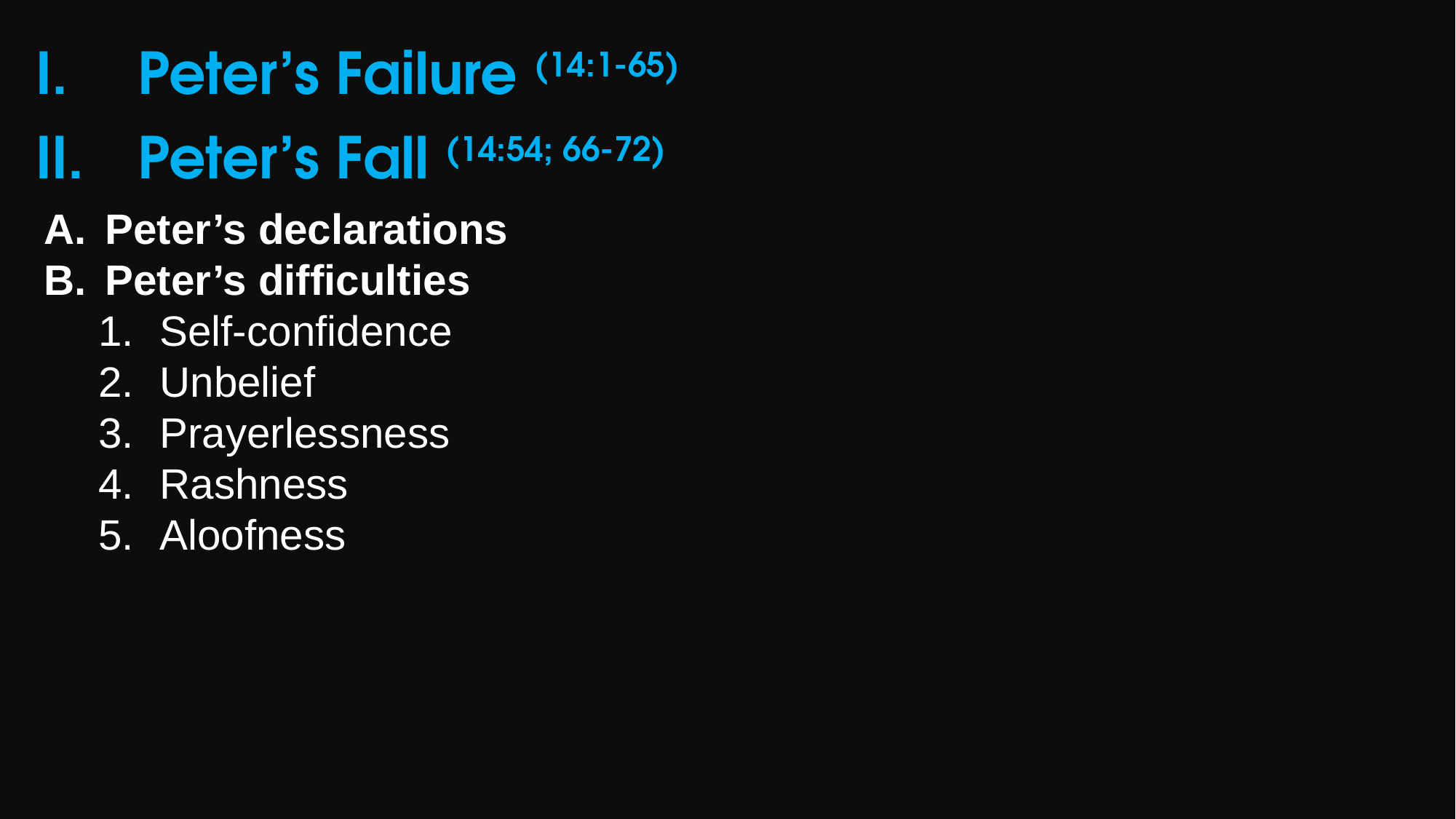

Peter’s Failure (14:1-65)
Peter’s Fall (14:54; 66-72)
Peter’s declarations
Peter’s difficulties
Self-confidence
Unbelief
Prayerlessness
Rashness
Aloofness